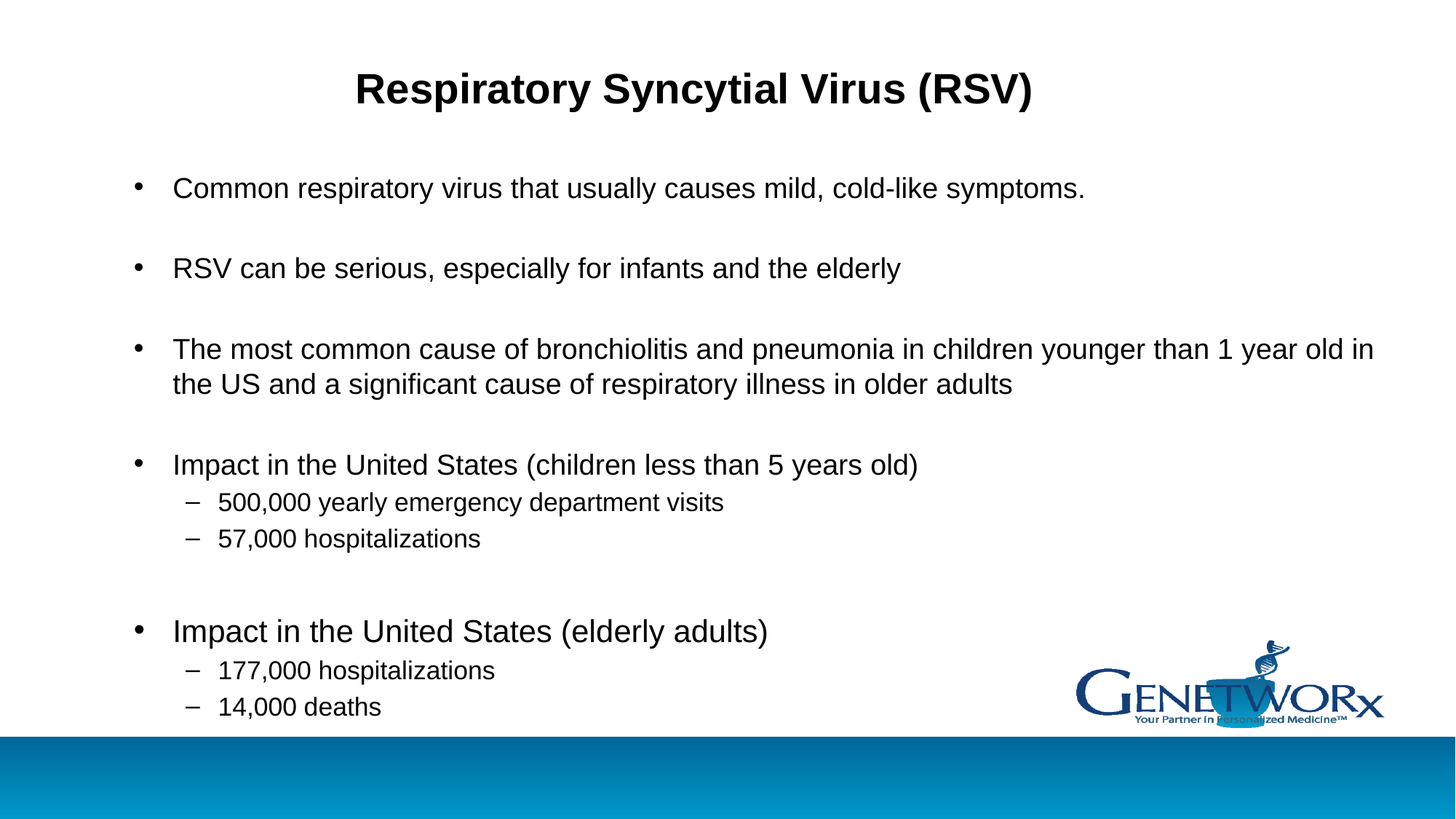

# Respiratory Syncytial Virus (RSV)
Common respiratory virus that usually causes mild, cold-like symptoms.

RSV can be serious, especially for infants and the elderly

The most common cause of bronchiolitis and pneumonia in children younger than 1 year old in the US and a significant cause of respiratory illness in older adults

Impact in the United States (children less than 5 years old)
500,000 yearly emergency department visits
57,000 hospitalizations

Impact in the United States (elderly adults)
177,000 hospitalizations
14,000 deaths